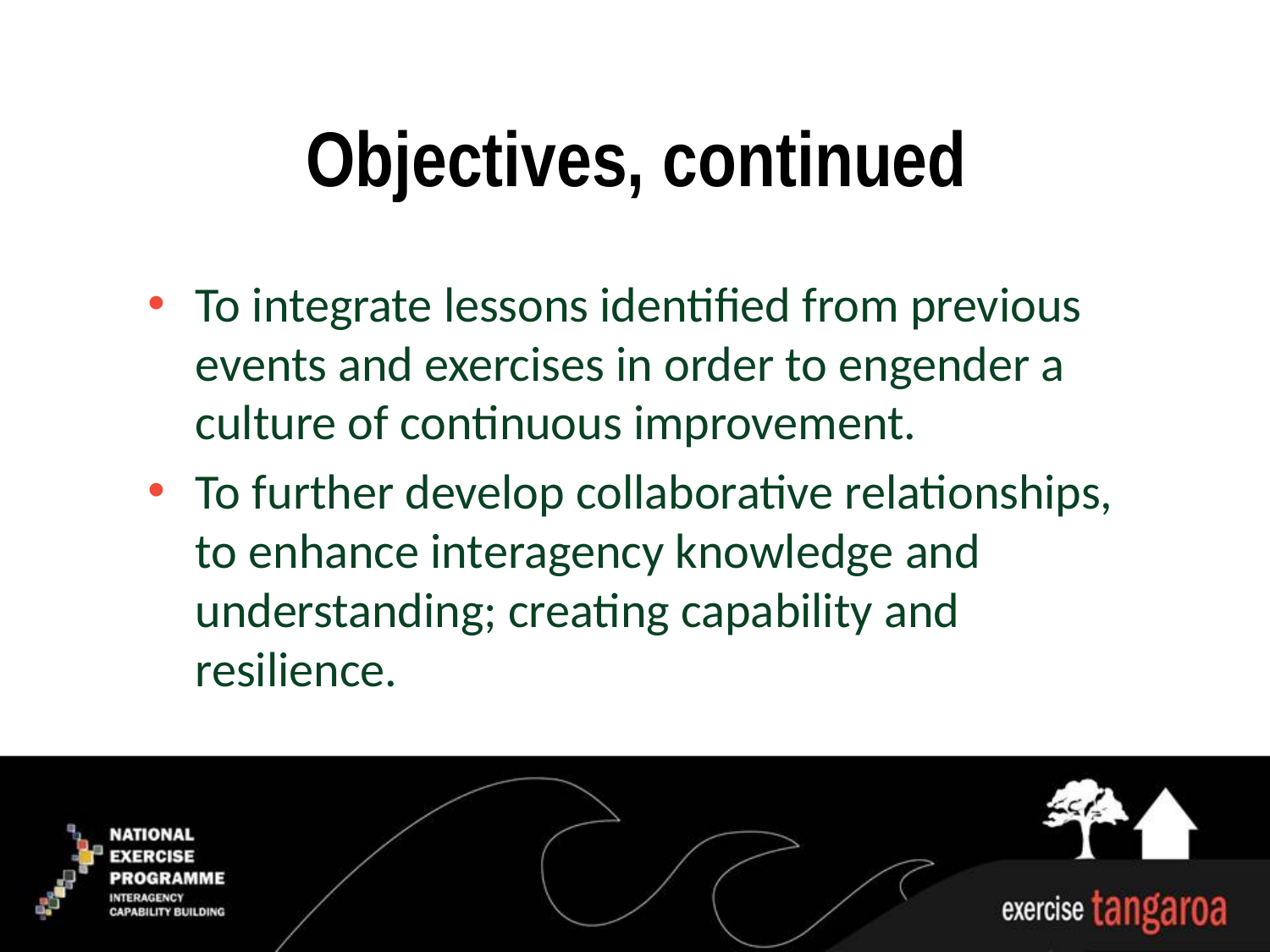

# Objectives, continued
To integrate lessons identified from previous events and exercises in order to engender a culture of continuous improvement.
To further develop collaborative relationships, to enhance interagency knowledge and understanding; creating capability and resilience.